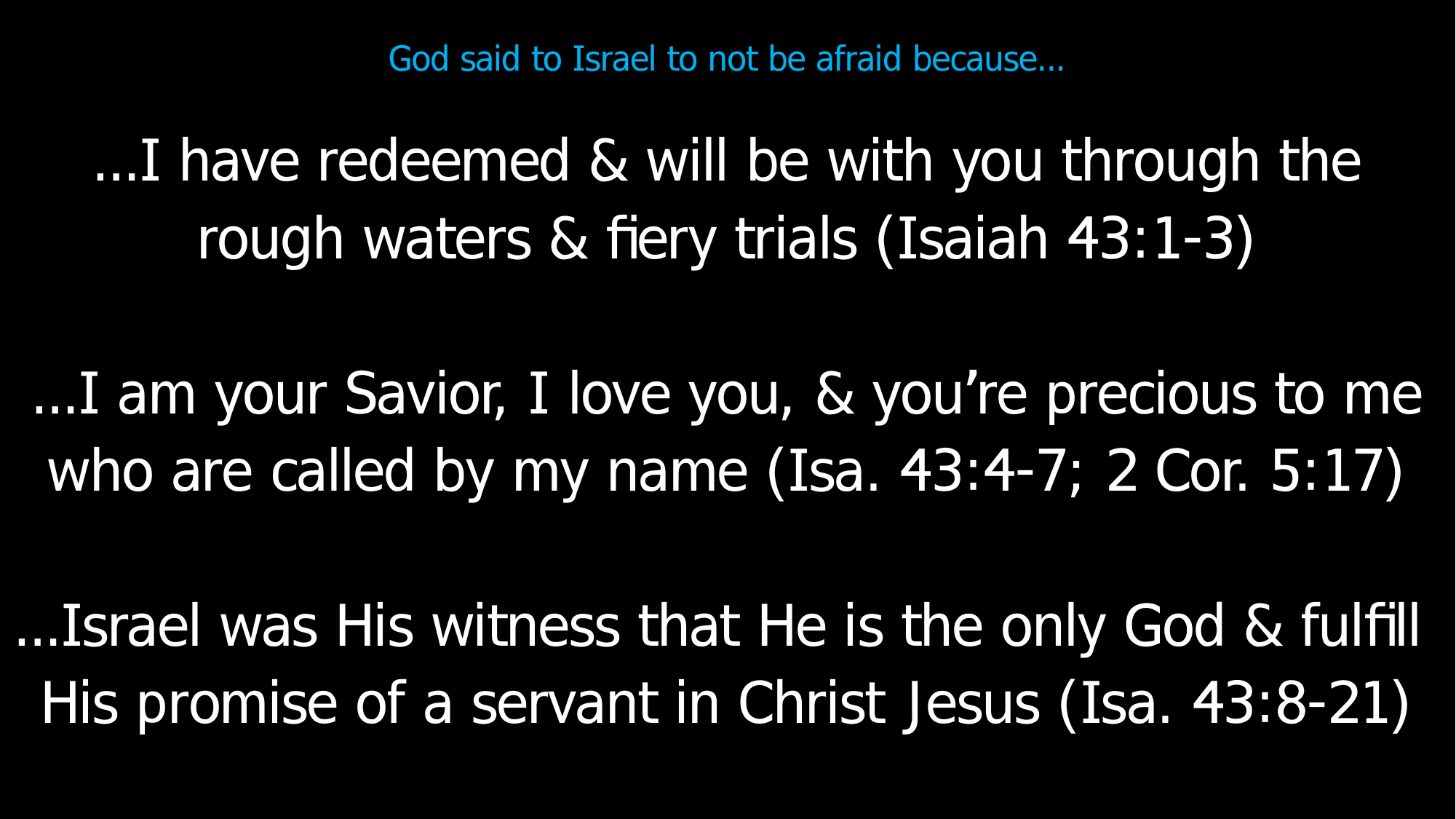

# God said to Israel to not be afraid because…
…I have redeemed & will be with you through the
rough waters & fiery trials (Isaiah 43:1-3)

…I am your Savior, I love you, & you’re precious to me
who are called by my name (Isa. 43:4-7; 2 Cor. 5:17)

…Israel was His witness that He is the only God & fulfill
His promise of a servant in Christ Jesus (Isa. 43:8-21)